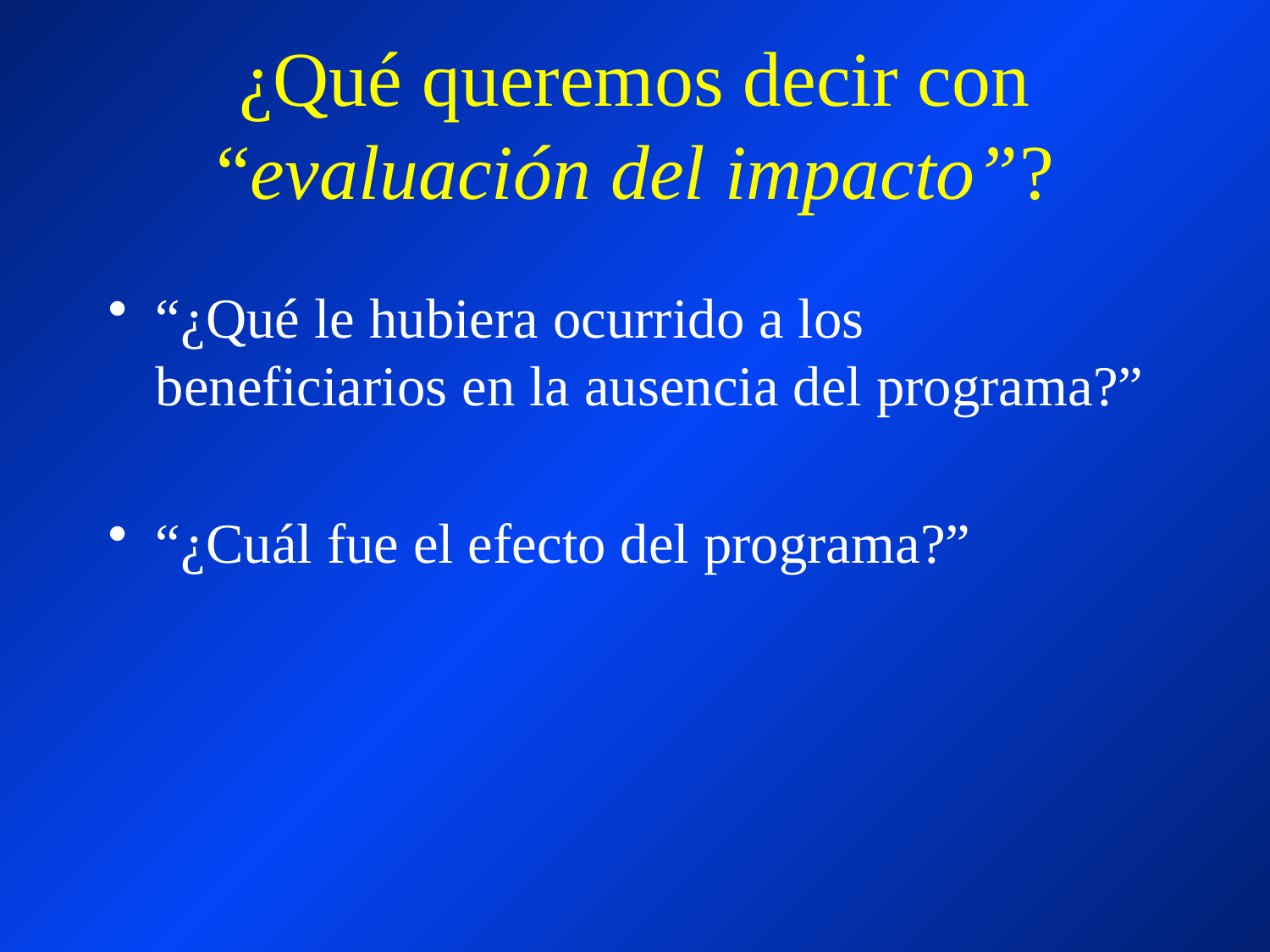

# ¿Qué queremos decir con “evaluación del impacto”?
“¿Qué le hubiera ocurrido a los beneficiarios en la ausencia del programa?”

“¿Cuál fue el efecto del programa?”